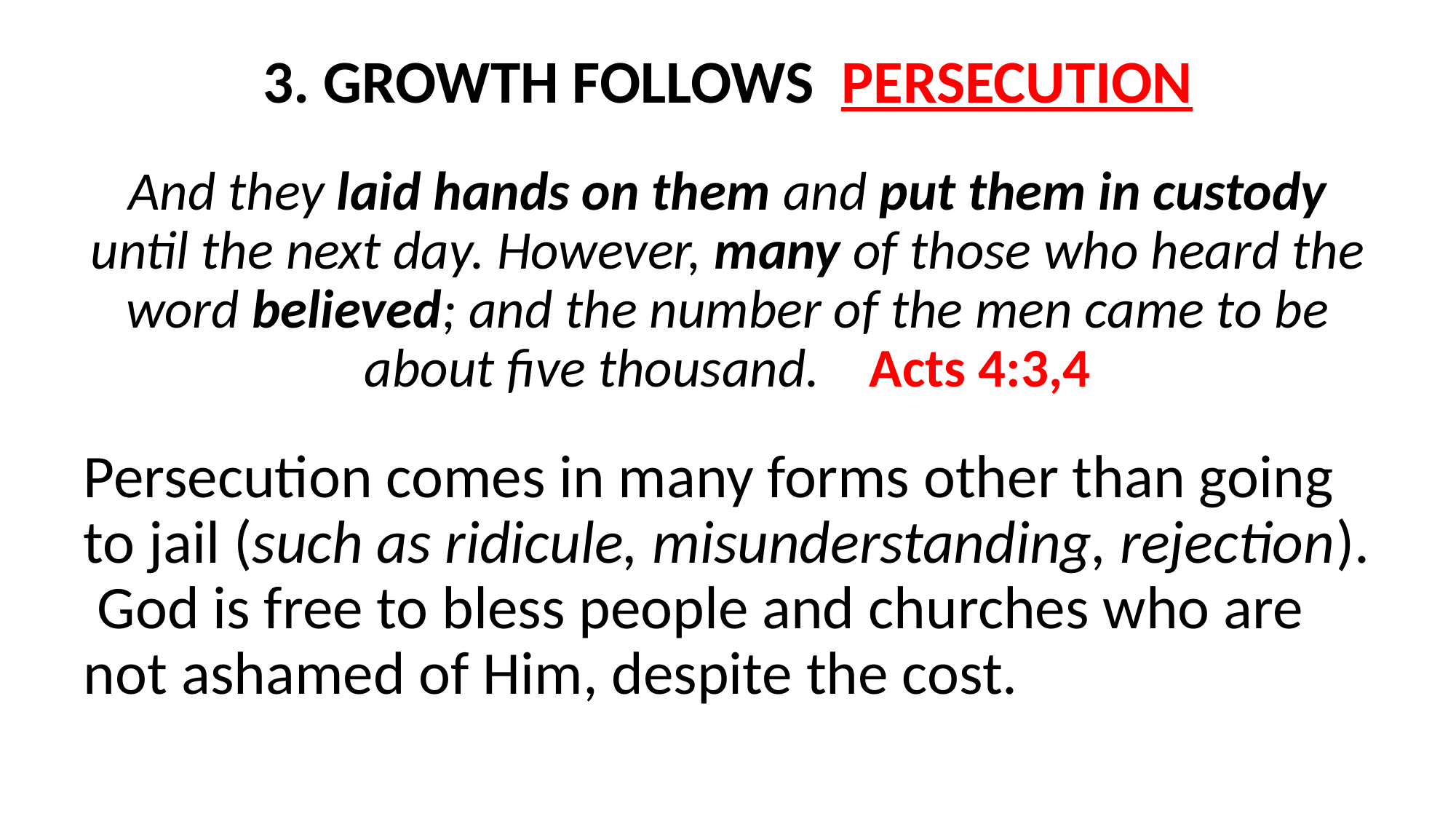

3. GROWTH FOLLOWS  PERSECUTION

And they laid hands on them and put them in custody until the next day. However, many of those who heard the word believed; and the number of the men came to be about five thousand.    Acts 4:3,4

Persecution comes in many forms other than going to jail (such as ridicule, misunderstanding, rejection).  God is free to bless people and churches who are not ashamed of Him, despite the cost.